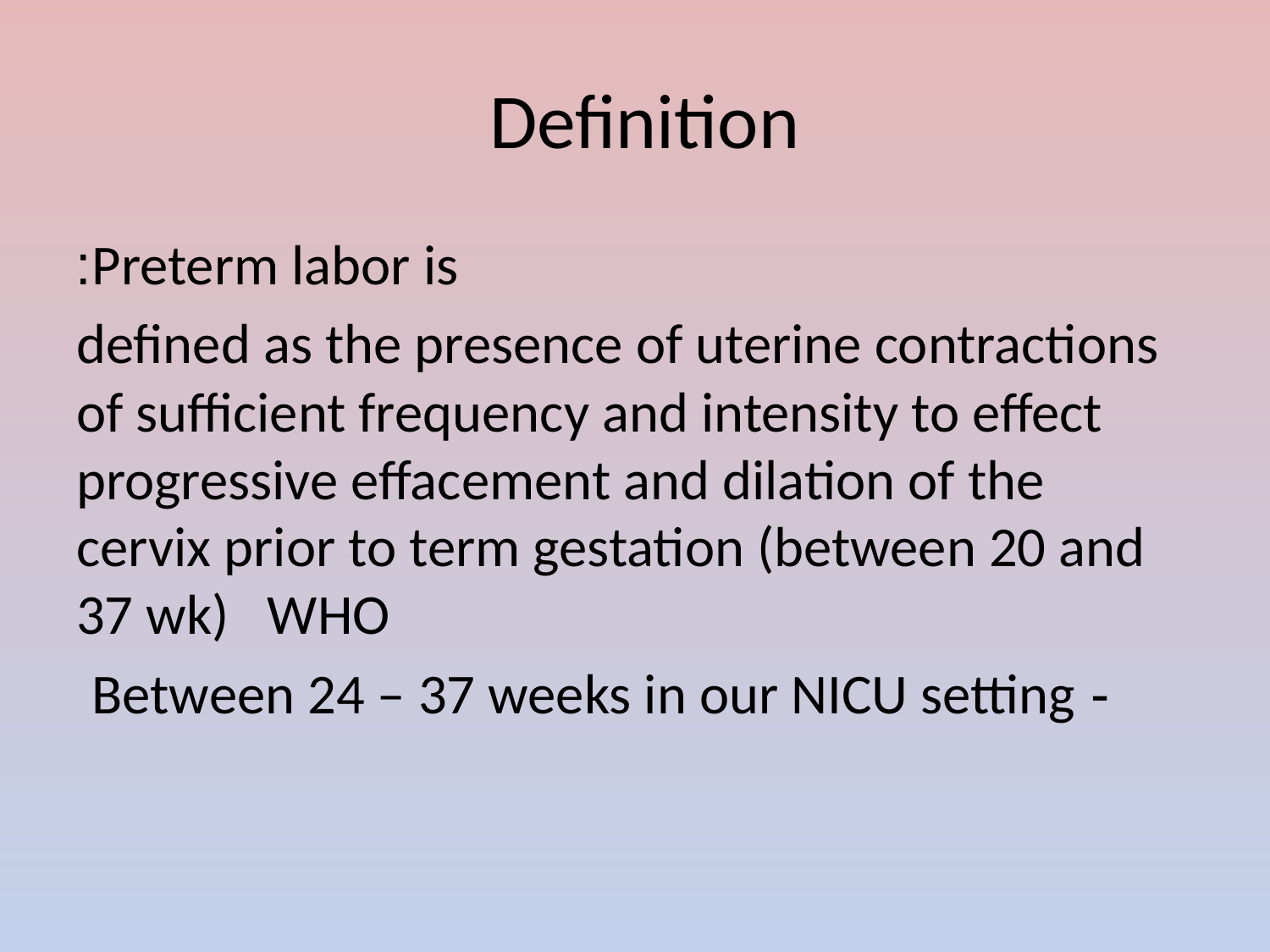

# Definition
Preterm labor is:
defined as the presence of uterine contractions of sufficient frequency and intensity to effect progressive effacement and dilation of the cervix prior to term gestation (between 20 and 37 wk)   WHO
- Between 24 – 37 weeks in our NICU setting